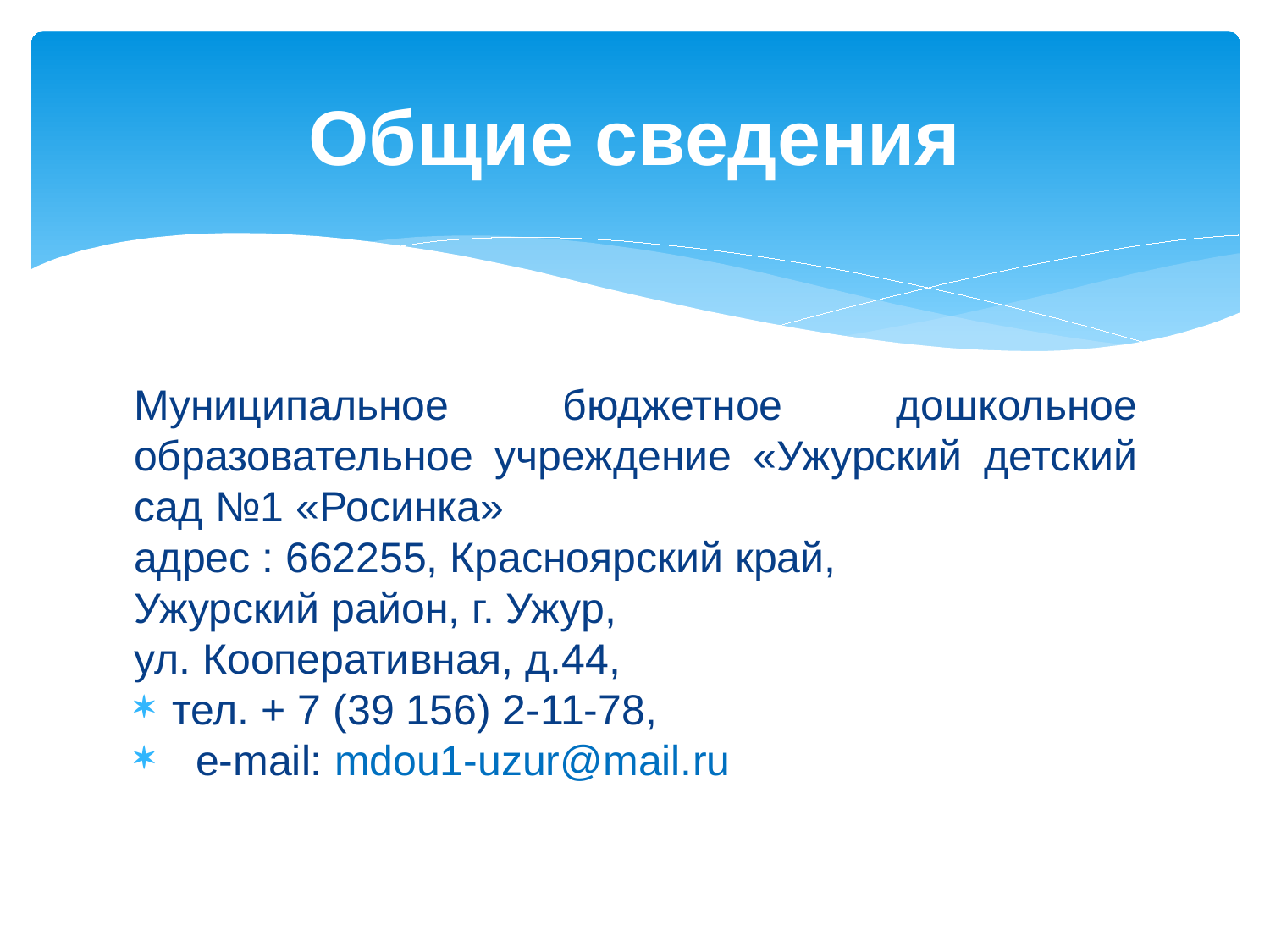

# Общие сведения
Муниципальное бюджетное дошкольное образовательное учреждение «Ужурский детский сад №1 «Росинка»
адрес : 662255, Красноярский край,
Ужурский район, г. Ужур,
ул. Кооперативная, д.44,
тел. + 7 (39 156) 2-11-78,
  е-mail: mdou1-uzur@mail.ru